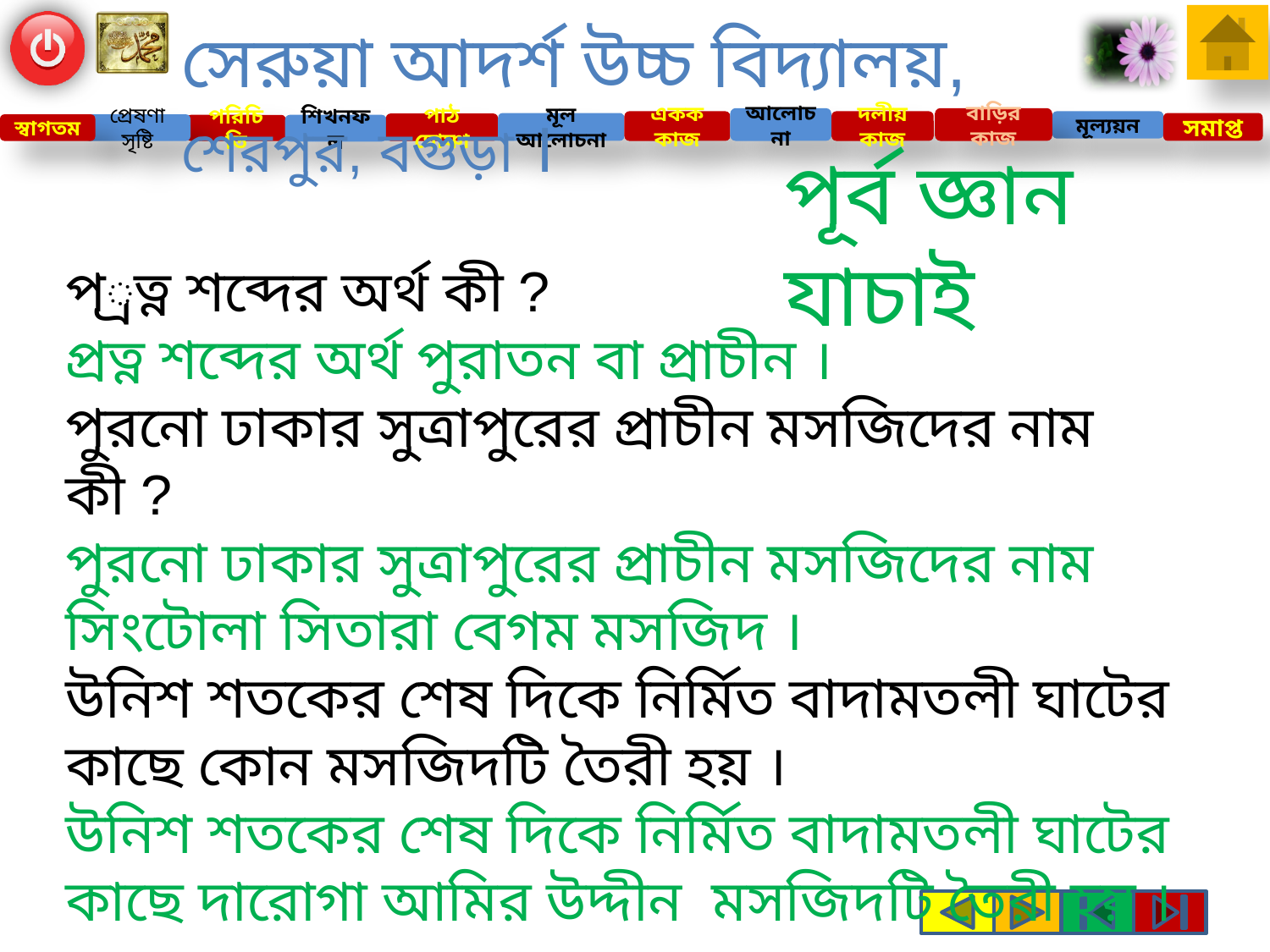

সেরুয়া আদর্শ উচ্চ বিদ্যালয়, শেরপুর, বগুড়া ।
পূর্ব জ্ঞান যাচাই
প্রত্ন শব্দের অর্থ কী ?
প্রত্ন শব্দের অর্থ পুরাতন বা প্রাচীন ।
পুরনো ঢাকার সুত্রাপুরের প্রাচীন মসজিদের নাম কী ?
পুরনো ঢাকার সুত্রাপুরের প্রাচীন মসজিদের নাম সিংটোলা সিতারা বেগম মসজিদ ।
উনিশ শতকের শেষ দিকে নির্মিত বাদামতলী ঘাটের কাছে কোন মসজিদটি তৈরী হয় ।
উনিশ শতকের শেষ দিকে নির্মিত বাদামতলী ঘাটের কাছে দারোগা আমির উদ্দীন  মসজিদটি তৈরী হয় ।